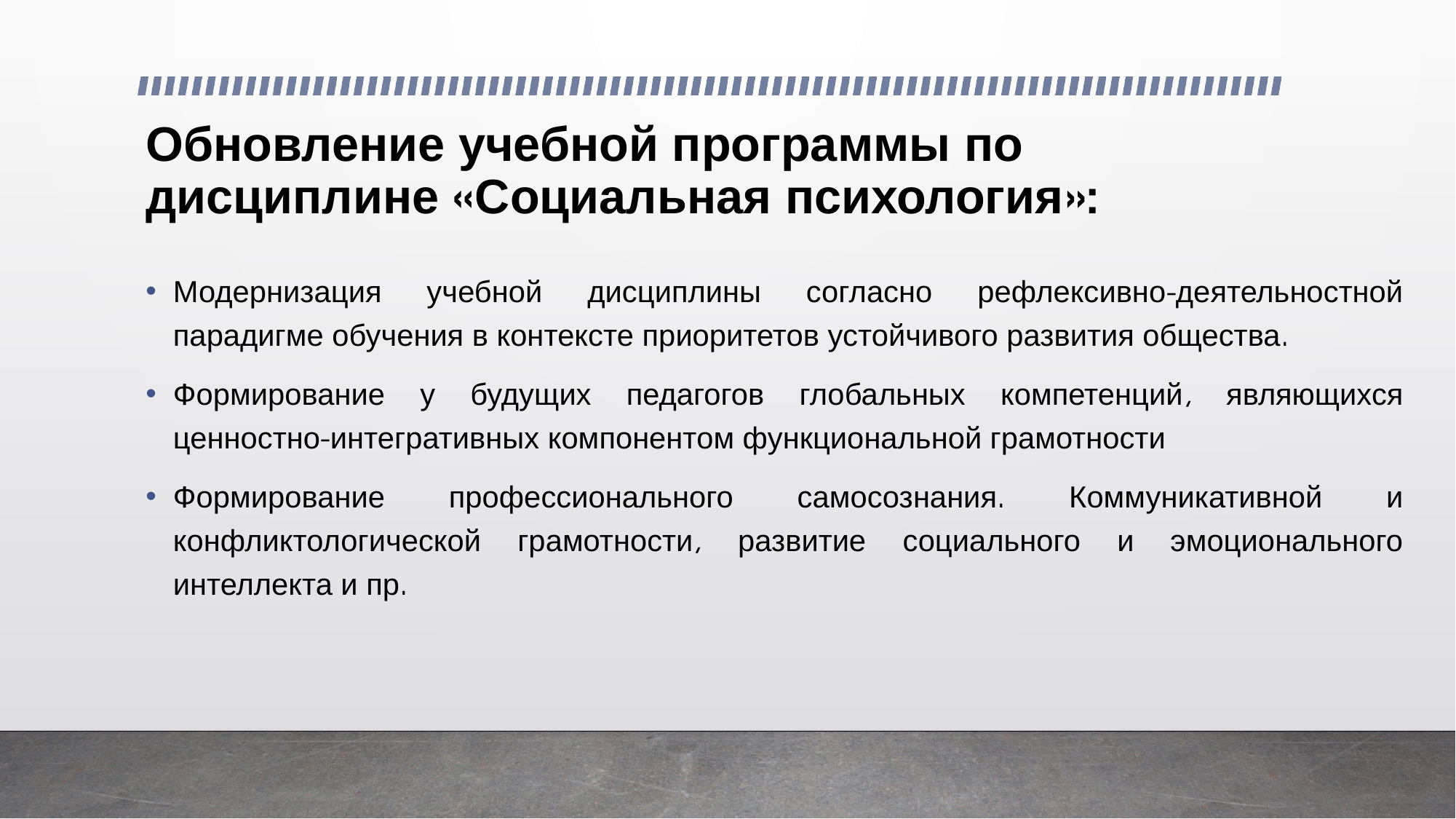

# Обновление учебной программы по дисциплине «Социальная психология»:
Модернизация учебной дисциплины согласно рефлексивно-деятельностной парадигме обучения в контексте приоритетов устойчивого развития общества.
Формирование у будущих педагогов глобальных компетенций, являющихся ценностно-интегративных компонентом функциональной грамотности
Формирование профессионального самосознания. Коммуникативной и конфликтологической грамотности, развитие социального и эмоционального интеллекта и пр.